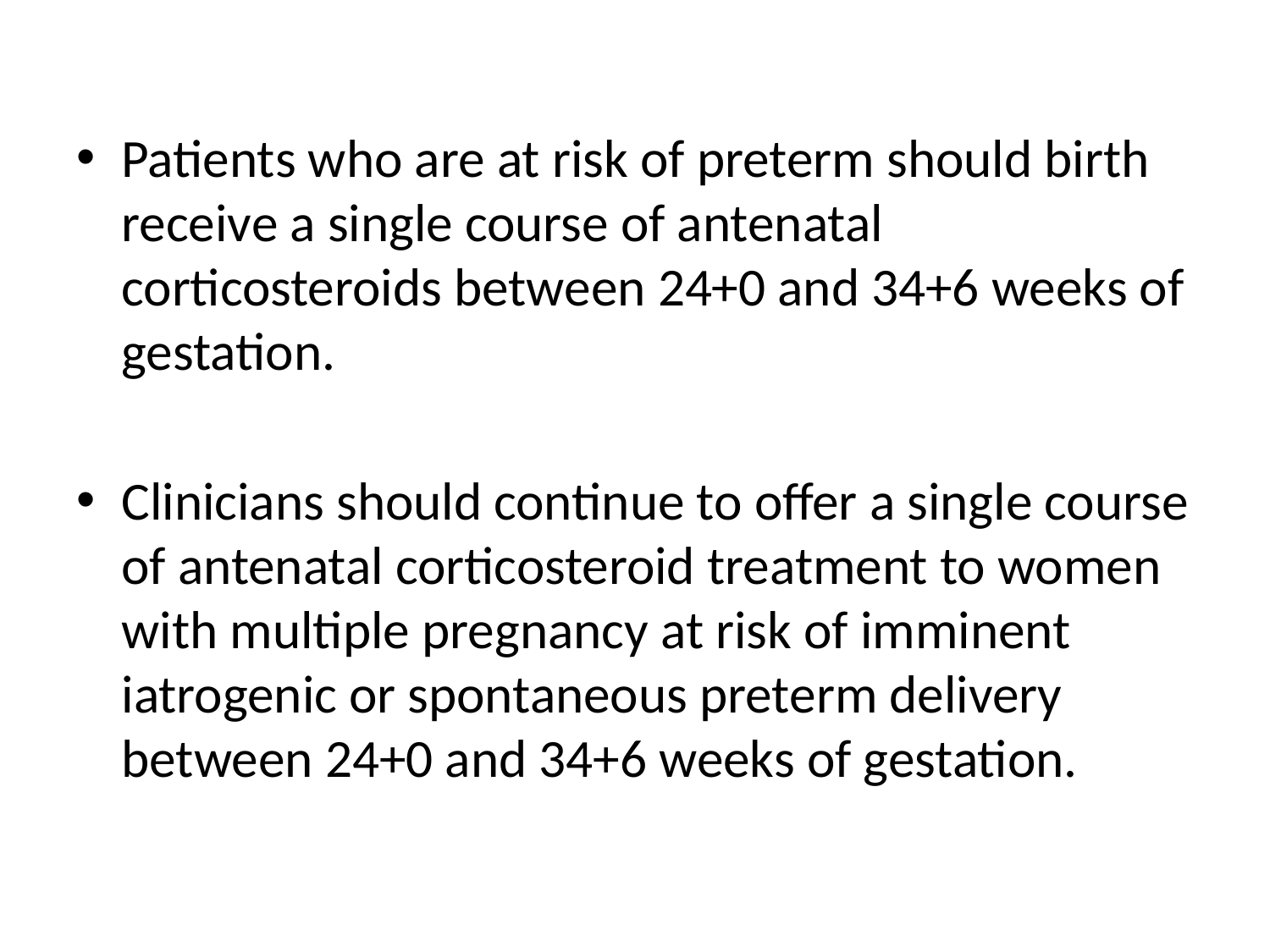

#

Patients who are at risk of preterm should birth receive a single course of antenatal corticosteroids between 24+0 and 34+6 weeks of gestation.

Clinicians should continue to offer a single course of antenatal corticosteroid treatment to women with multiple pregnancy at risk of imminent iatrogenic or spontaneous preterm delivery between 24+0 and 34+6 weeks of gestation.